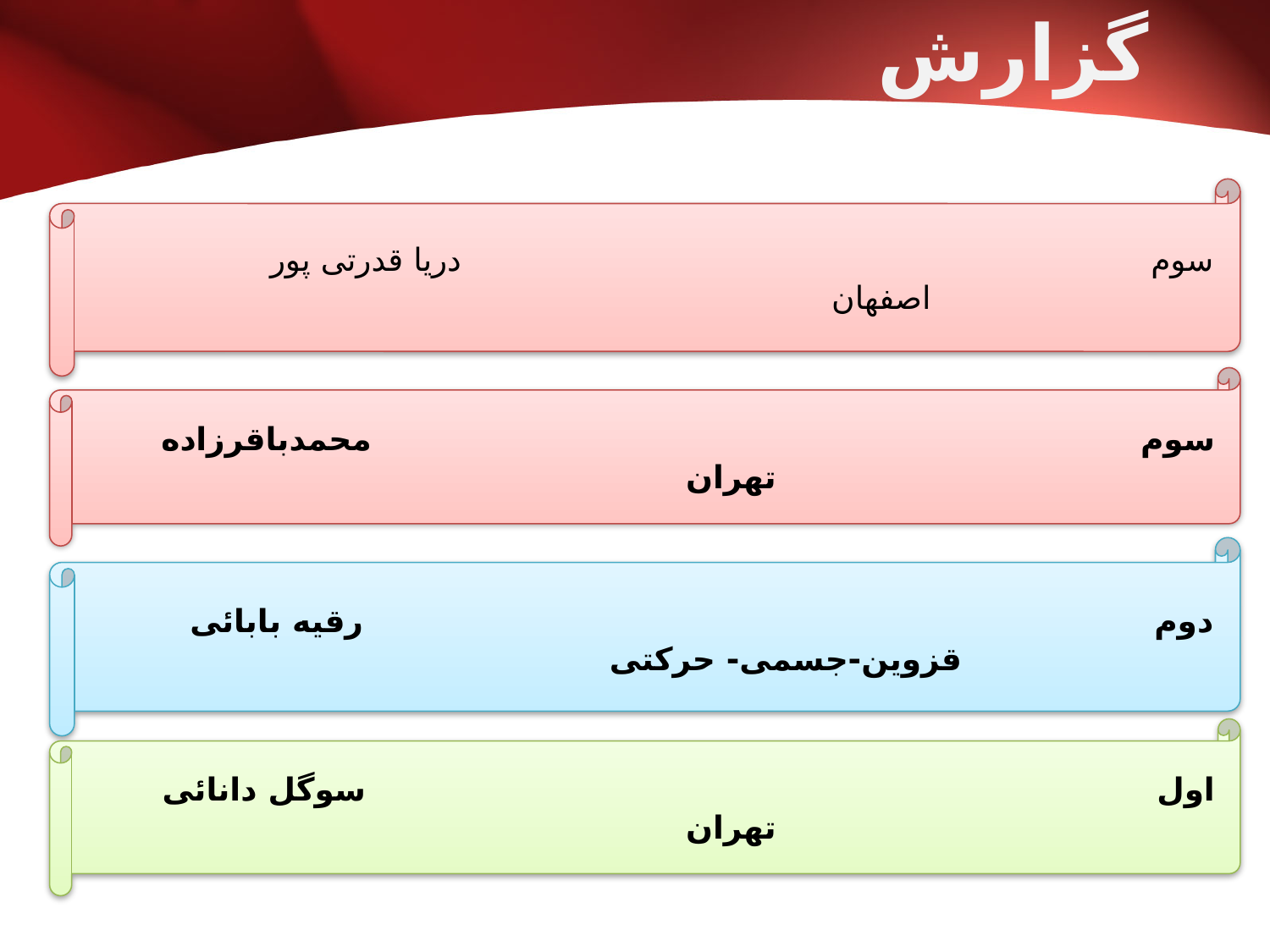

# گزارش
سوم                                                                    دریا قدرتی پور                                             اصفهان
سوم                                                                      محمدباقرزاده                                               تهران

دوم                                                                        رقیه بابائی                                 قزوین-جسمی- حرکتی

اول                                                                        سوگل دانائی                                                تهران